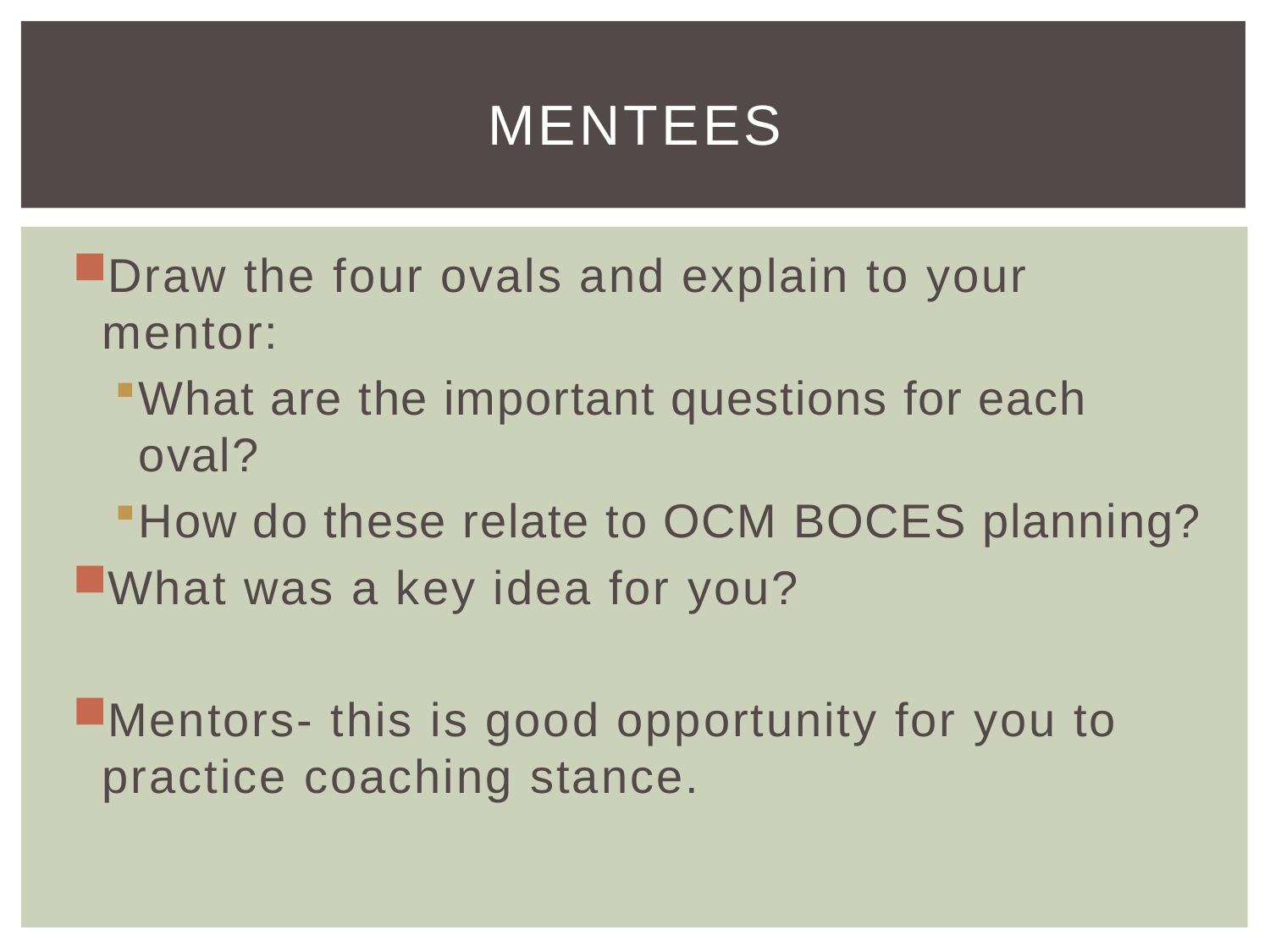

# Mentees
Draw the four ovals and explain to your mentor:
What are the important questions for each oval?
How do these relate to OCM BOCES planning?
What was a key idea for you?

Mentors- this is good opportunity for you to practice coaching stance.